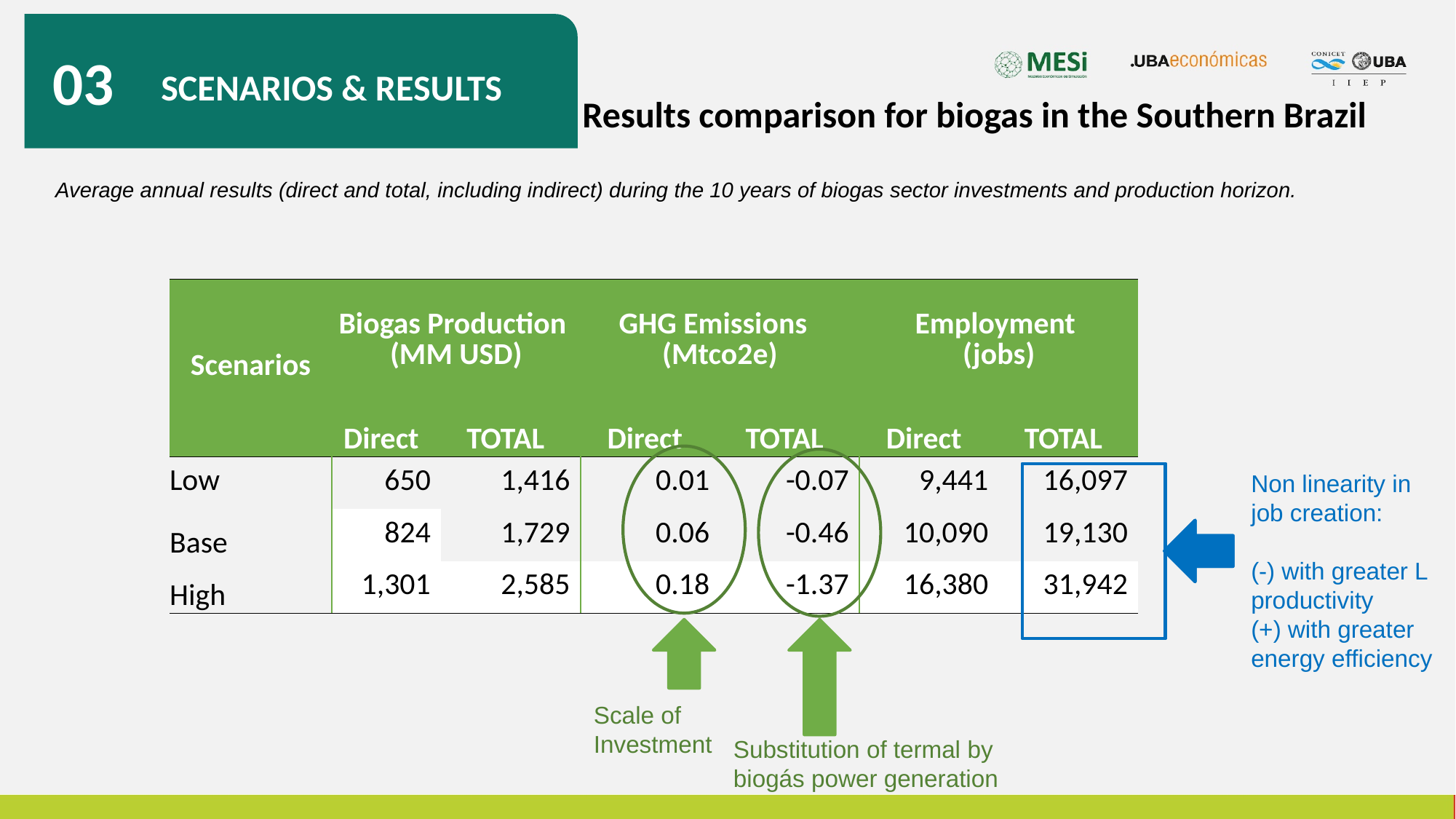

03
SCENARIOS & RESULTS
Results comparison for biogas in the Southern Brazil

Average annual results (direct and total, including indirect) during the 10 years of biogas sector investments and production horizon.

| Scenarios | Biogas Production (MM USD) |  | GHG Emissions (Mtco2e) |  | Employment (jobs) |  |
| --- | --- | --- | --- | --- | --- | --- |
|  | Direct | TOTAL | Direct | TOTAL | Direct | TOTAL |
| Low | 650 | 1,416 | 0.01 | -0.07 | 9,441 | 16,097 |
| Base | 824 | 1,729 | 0.06 | -0.46 | 10,090 | 19,130 |
| High | 1,301 | 2,585 | 0.18 | -1.37 | 16,380 | 31,942 |

Non linearity in job creation:

(-) with greater L productivity
(+) with greater energy efficiency

Scale of Investment
Substitution of termal by biogás power generation